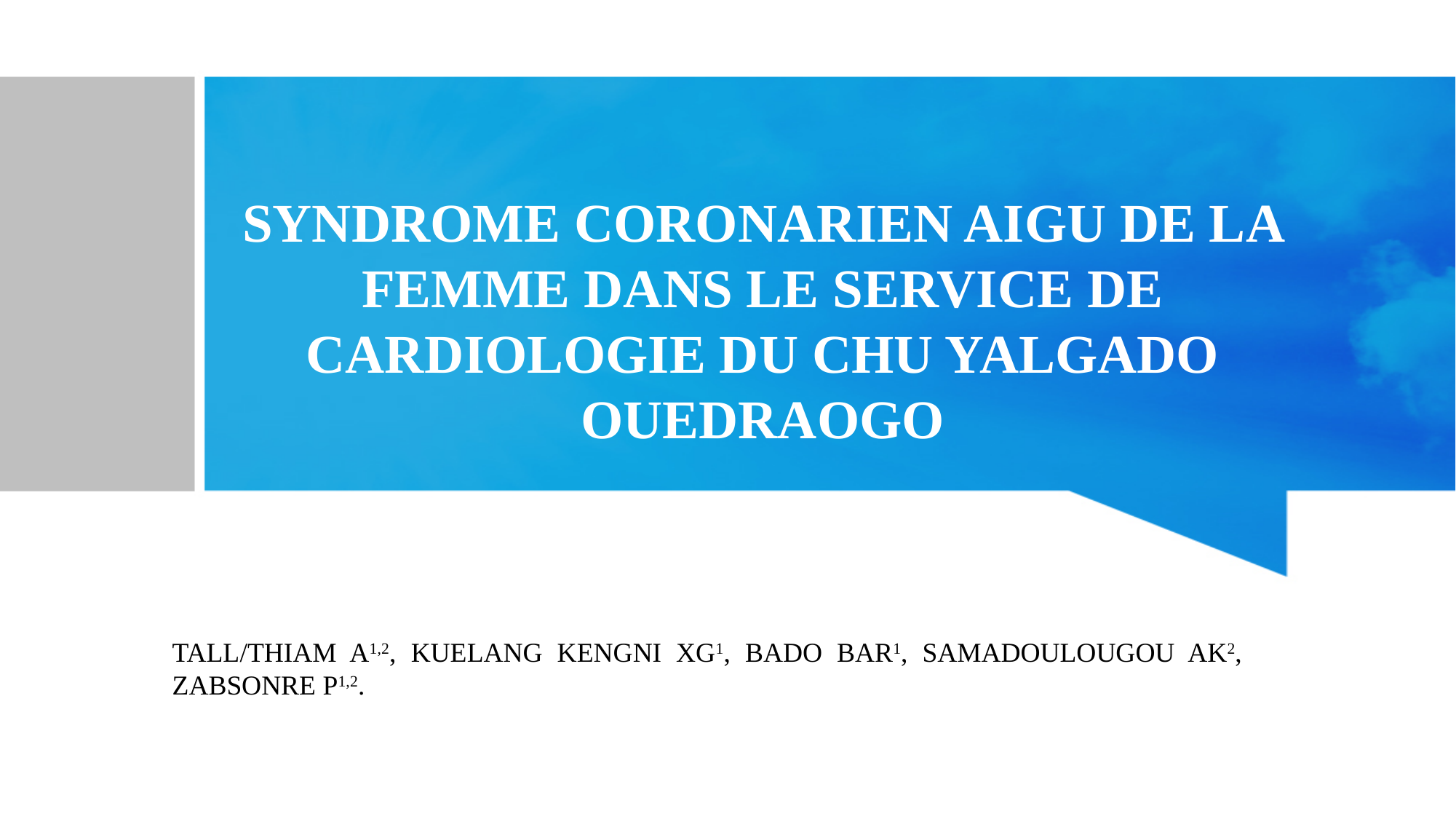

# SYNDROME CORONARIEN AIGU DE LA FEMME DANS LE SERVICE DE CARDIOLOGIE DU CHU YALGADO OUEDRAOGO
TALL/THIAM A1,2, KUELANG KENGNI XG1, BADO BAR1, SAMADOULOUGOU AK2, ZABSONRE P1,2.
1